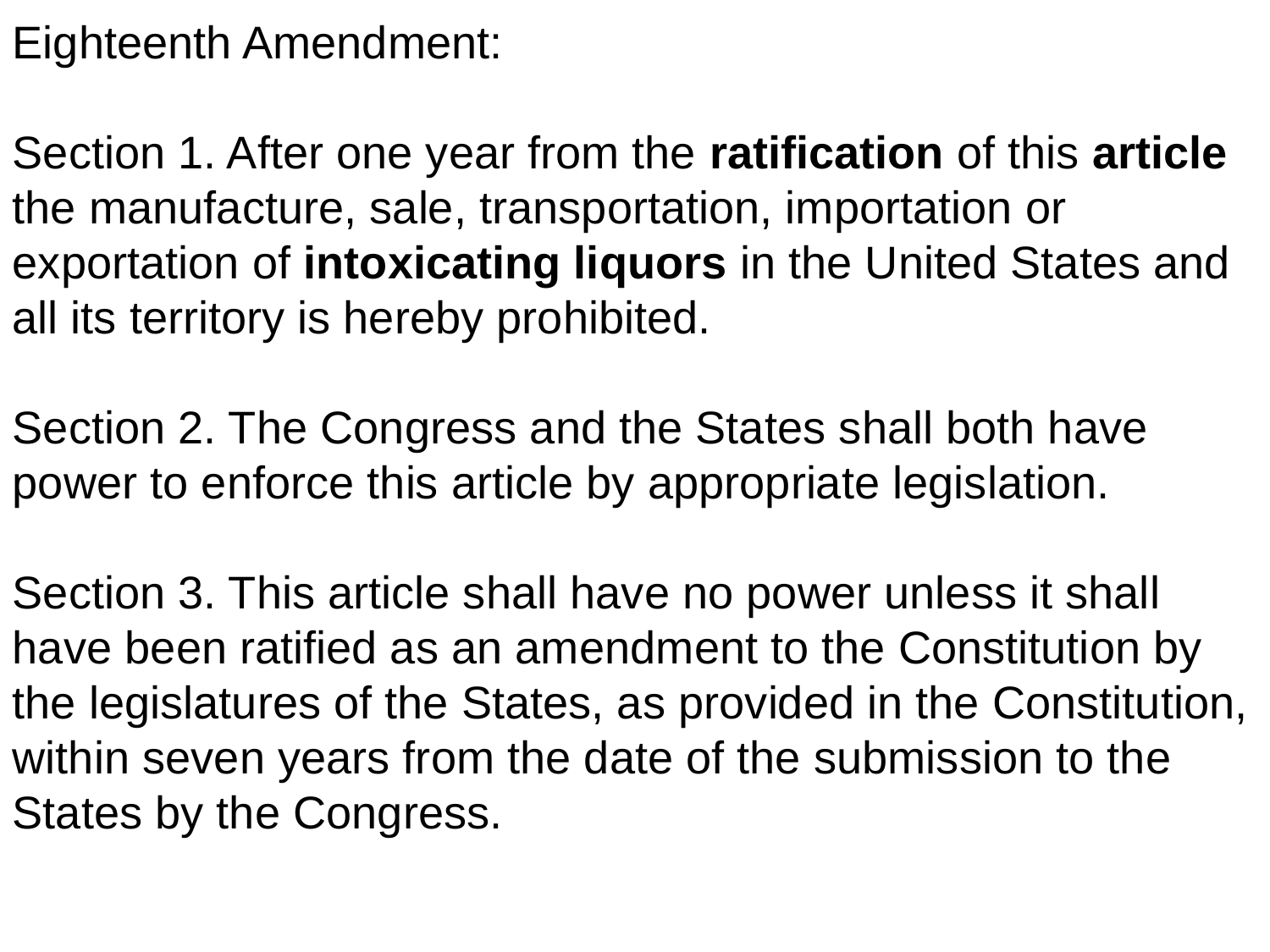

Eighteenth Amendment:

Section 1. After one year from the ratification of this article the manufacture, sale, transportation, importation or exportation of intoxicating liquors in the United States and all its territory is hereby prohibited.

Section 2. The Congress and the States shall both have power to enforce this article by appropriate legislation.

Section 3. This article shall have no power unless it shall have been ratified as an amendment to the Constitution by the legislatures of the States, as provided in the Constitution, within seven years from the date of the submission to the States by the Congress.